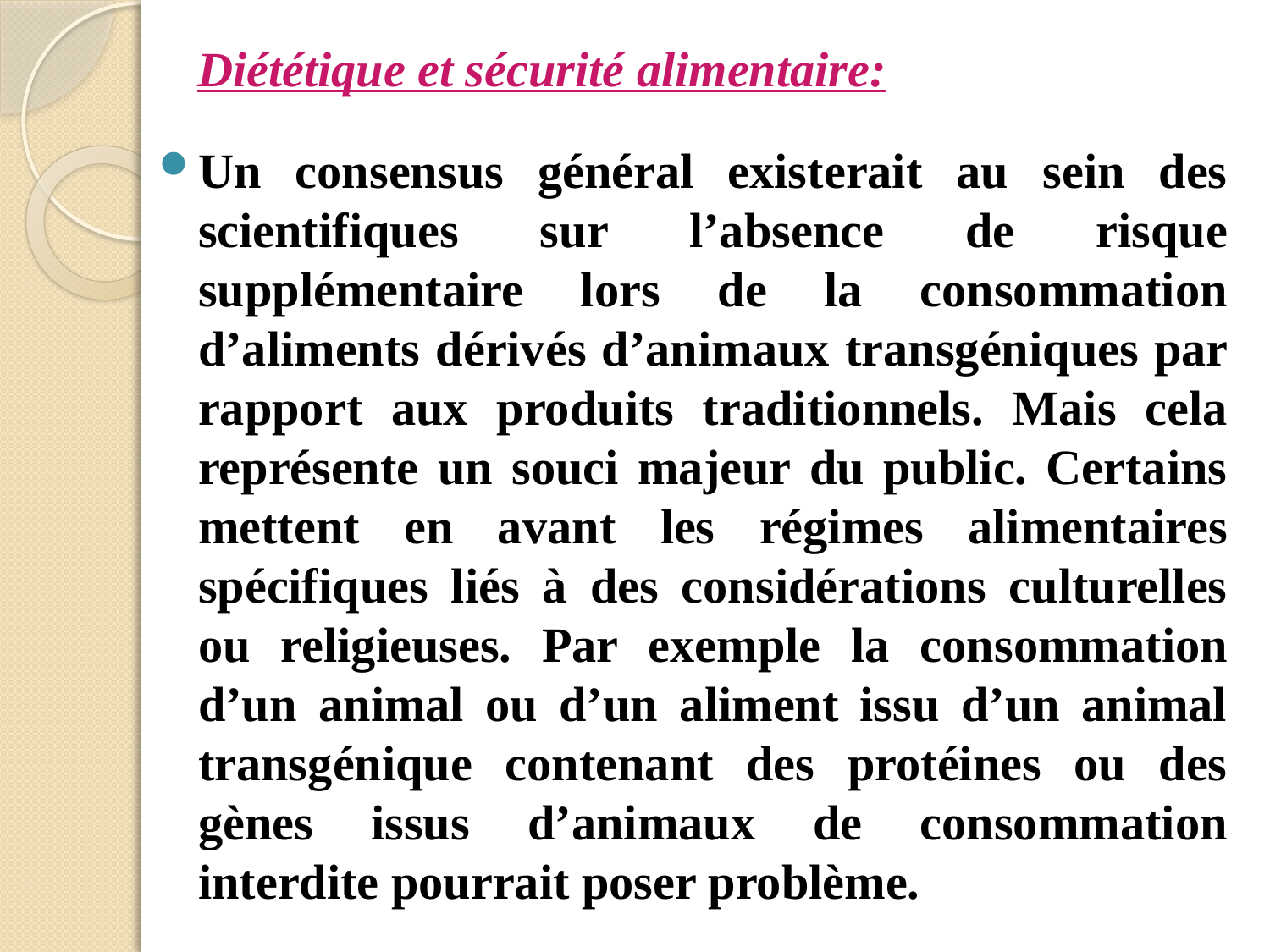

# Diététique et sécurité alimentaire:
Un consensus général existerait au sein des scientifiques sur l’absence de risque supplémentaire lors de la consommation d’aliments dérivés d’animaux transgéniques par rapport aux produits traditionnels. Mais cela représente un souci majeur du public. Certains mettent en avant les régimes alimentaires spécifiques liés à des considérations culturelles ou religieuses. Par exemple la consommation d’un animal ou d’un aliment issu d’un animal transgénique contenant des protéines ou des gènes issus d’animaux de consommation interdite pourrait poser problème.